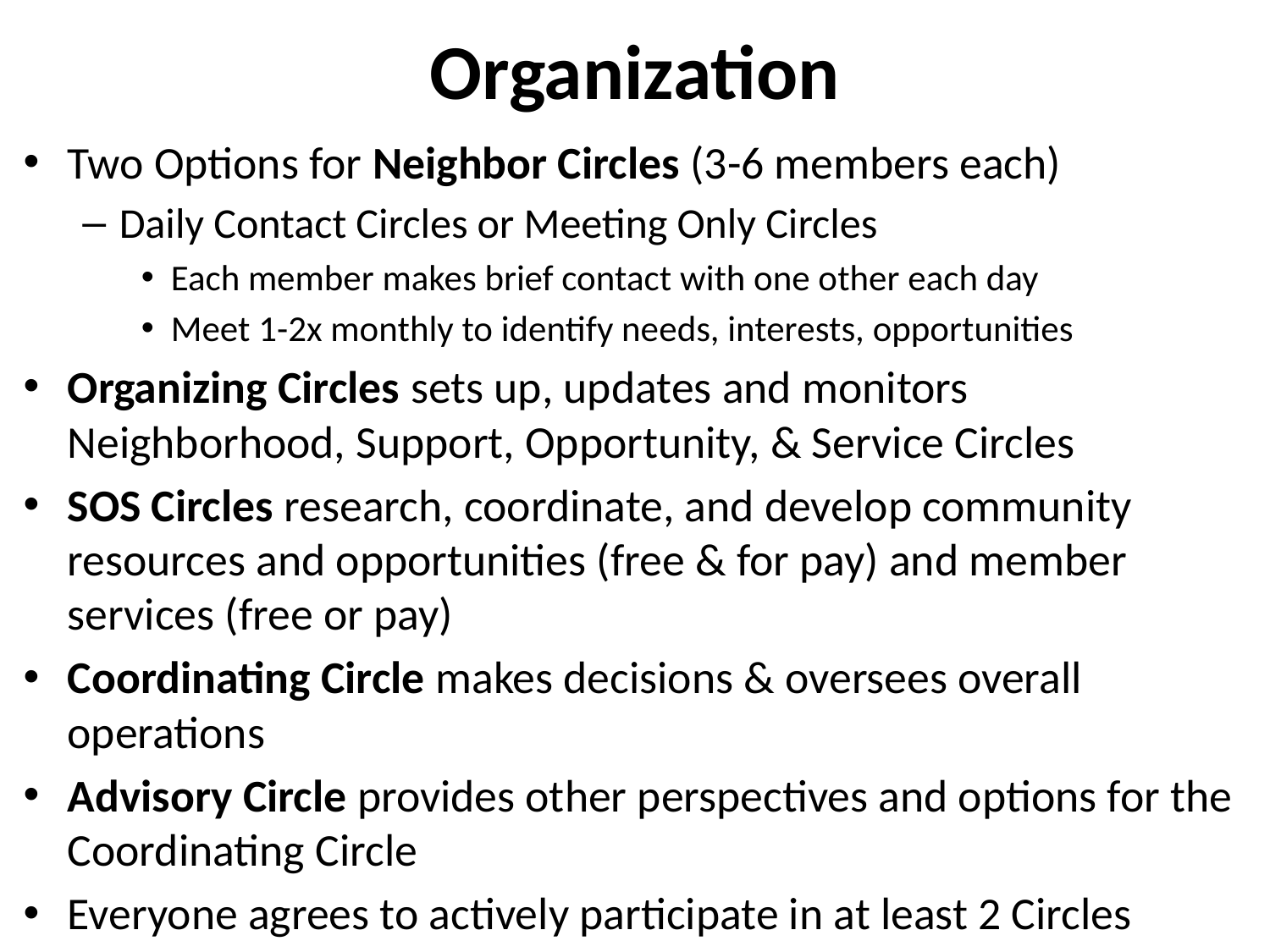

# Organization
Two Options for Neighbor Circles (3-6 members each)
Daily Contact Circles or Meeting Only Circles
Each member makes brief contact with one other each day
Meet 1-2x monthly to identify needs, interests, opportunities
Organizing Circles sets up, updates and monitors Neighborhood, Support, Opportunity, & Service Circles
SOS Circles research, coordinate, and develop community resources and opportunities (free & for pay) and member services (free or pay)
Coordinating Circle makes decisions & oversees overall operations
Advisory Circle provides other perspectives and options for the Coordinating Circle
Everyone agrees to actively participate in at least 2 Circles